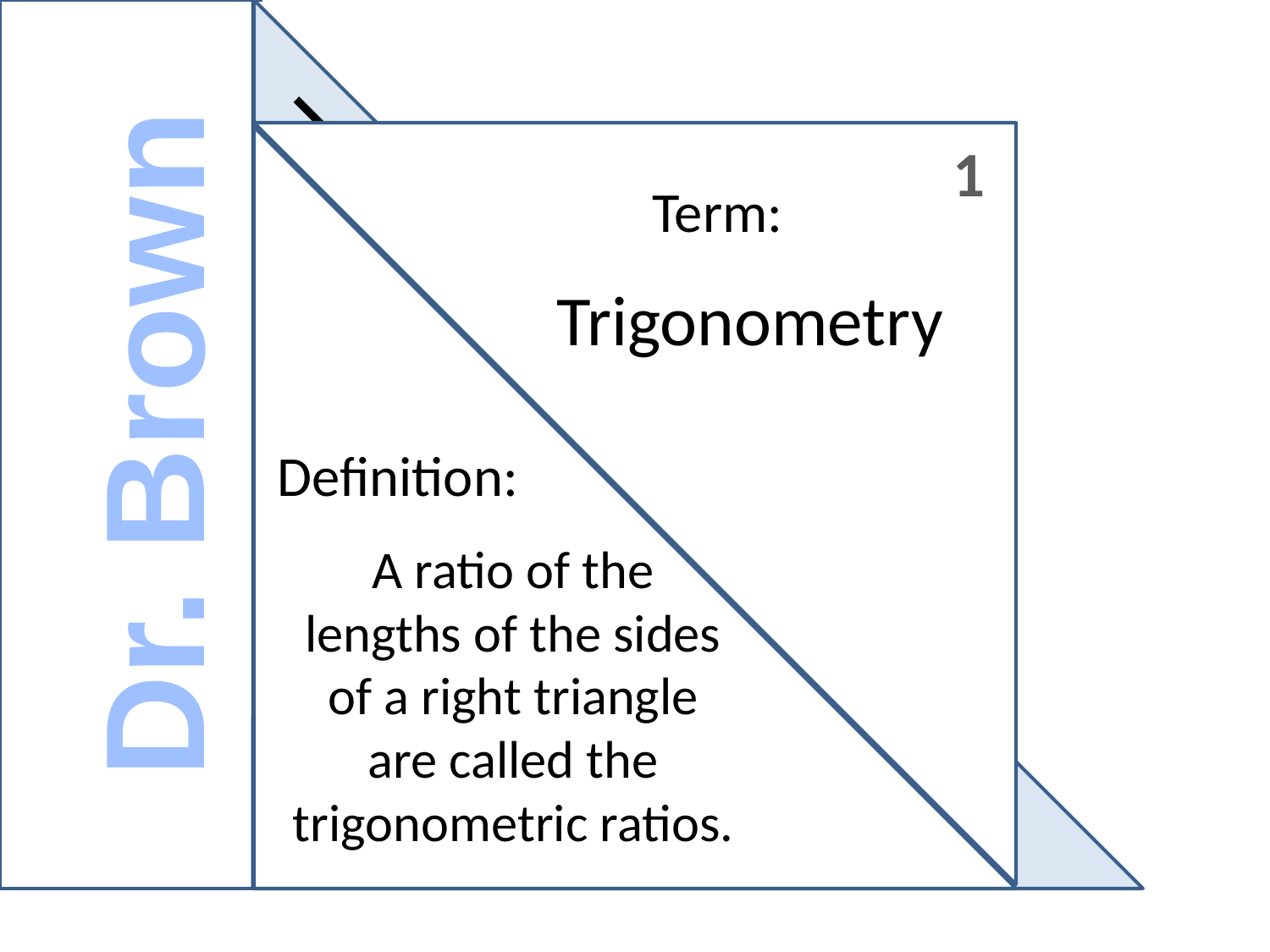

1
Term:
Trigonometry
Dr. Brown

Definition:
A ratio of the
lengths of the sides of a right triangle are called the trigonometric ratios.